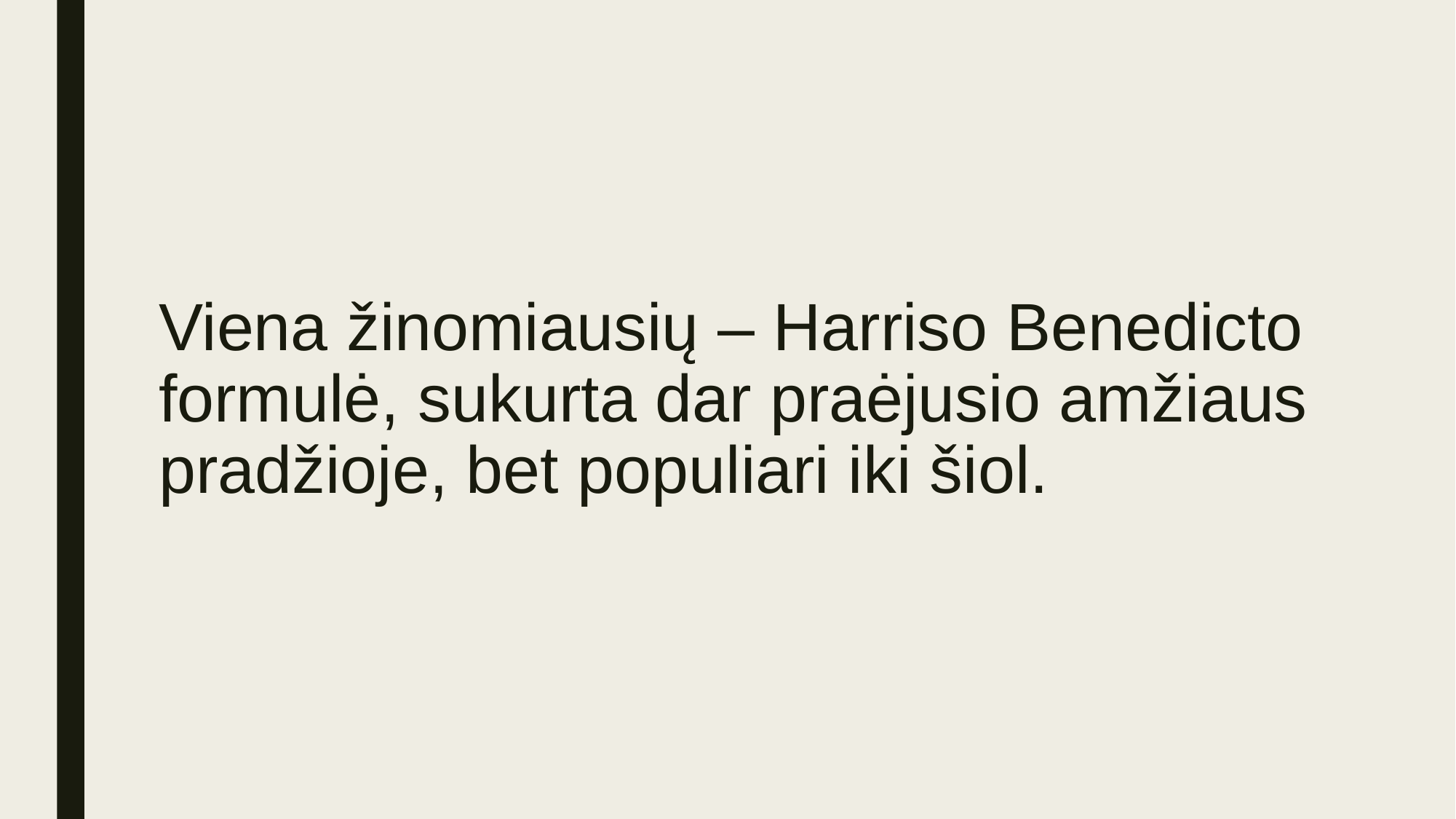

# Viena žinomiausių – Harriso Benedicto formulė, sukurta dar praėjusio amžiaus pradžioje, bet populiari iki šiol.